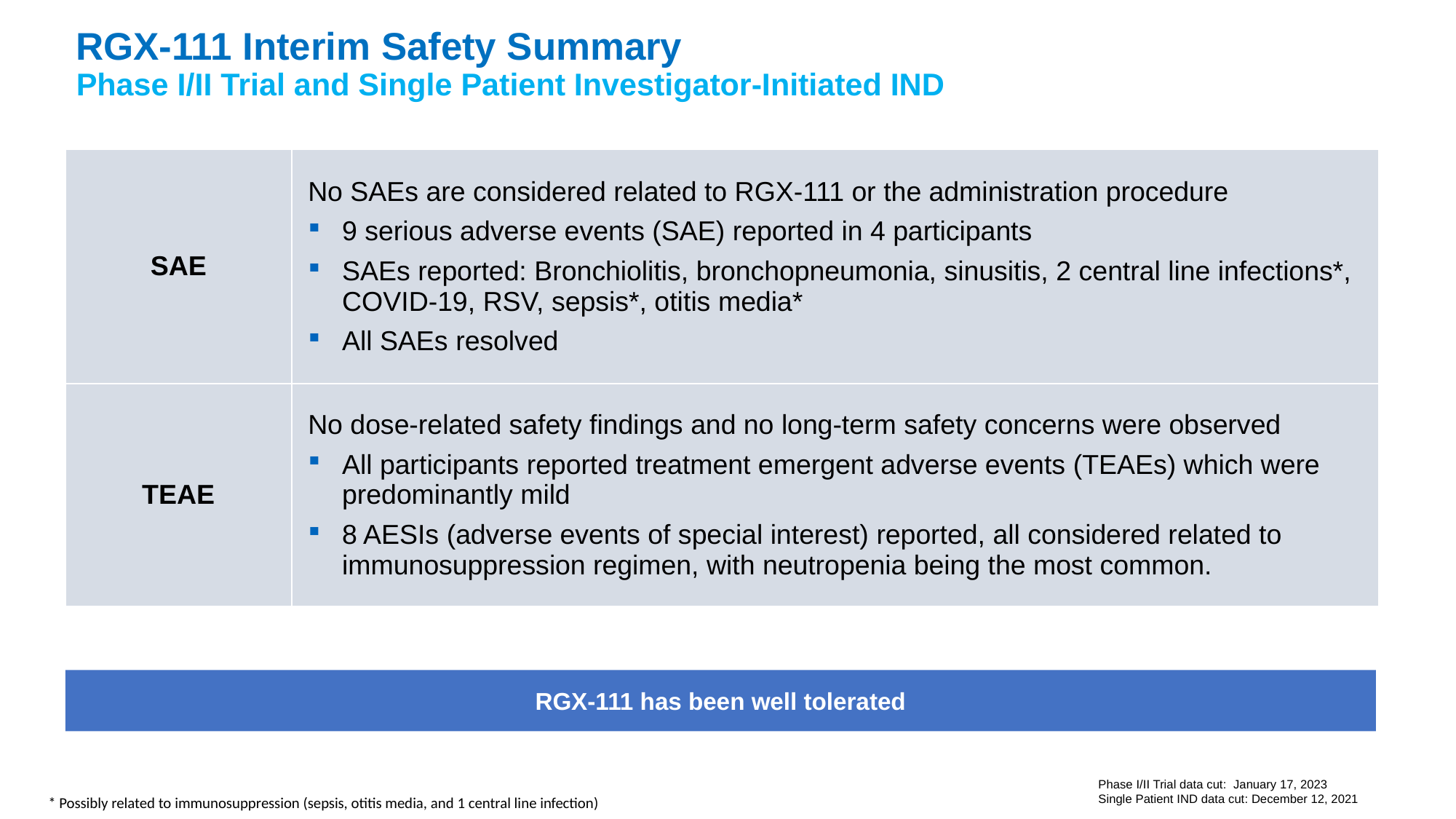

# RGX-111 Interim Safety Summary Phase I/II Trial and Single Patient Investigator-Initiated IND
| SAE | No SAEs are considered related to RGX-111 or the administration procedure 9 serious adverse events (SAE) reported in 4 participants SAEs reported: Bronchiolitis, bronchopneumonia, sinusitis, 2 central line infections\*, COVID-19, RSV, sepsis\*, otitis media\* All SAEs resolved |
| --- | --- |
| TEAE | No dose-related safety findings and no long-term safety concerns were observed All participants reported treatment emergent adverse events (TEAEs) which were predominantly mild 8 AESIs (adverse events of special interest) reported, all considered related to immunosuppression regimen, with neutropenia being the most common. |
RGX-111 has been well tolerated

Phase I/II Trial data cut:  January 17, 2023
Single Patient IND data cut: December 12, 2021
* Possibly related to immunosuppression (sepsis, otitis media, and 1 central line infection)